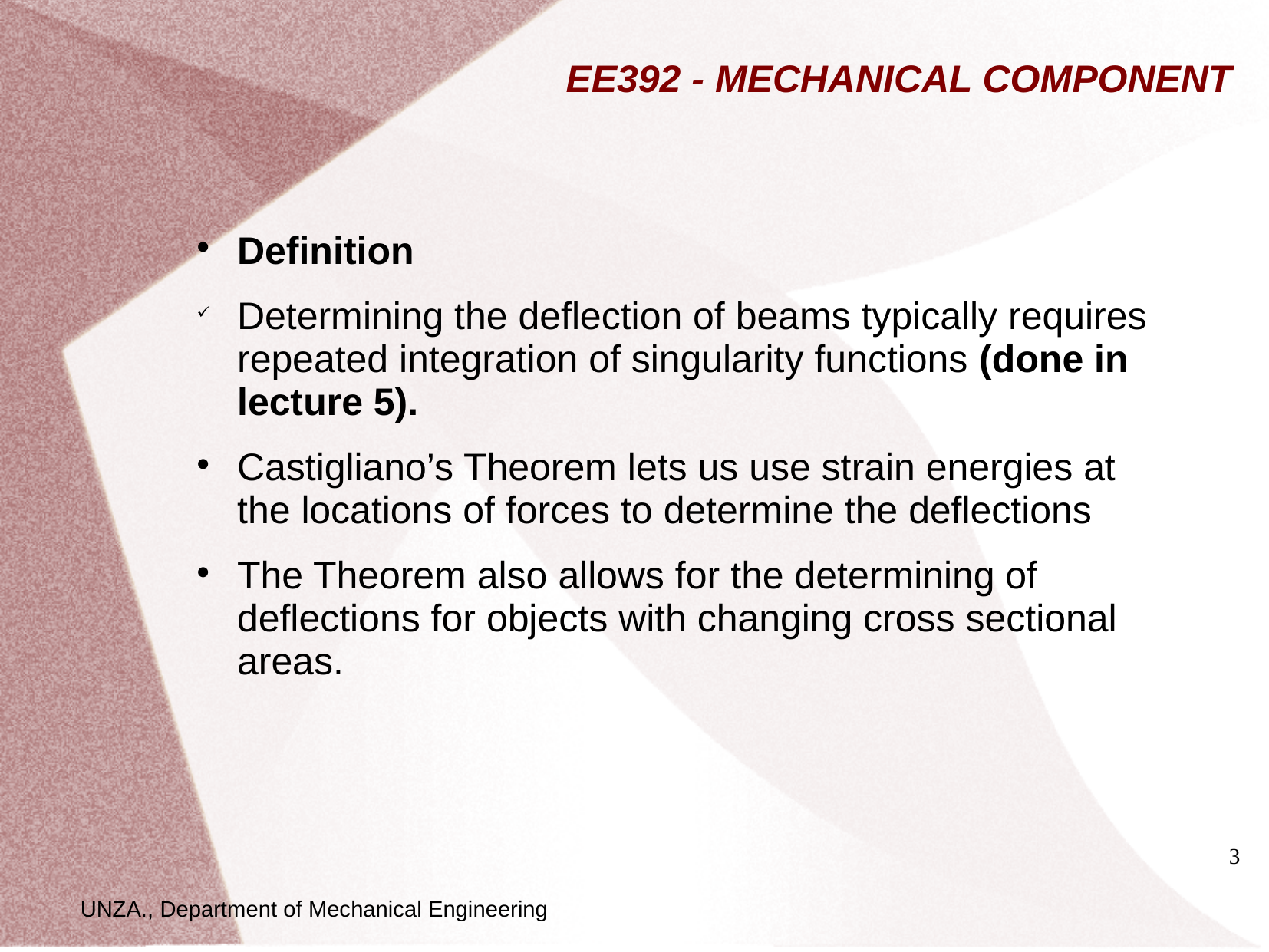

# EE392 - MECHANICAL COMPONENT
Definition
Determining the deflection of beams typically requires repeated integration of singularity functions (done in lecture 5).
Castigliano’s Theorem lets us use strain energies at the locations of forces to determine the deflections
The Theorem also allows for the determining of deflections for objects with changing cross sectional areas.

3
UNZA., Department of Mechanical Engineering